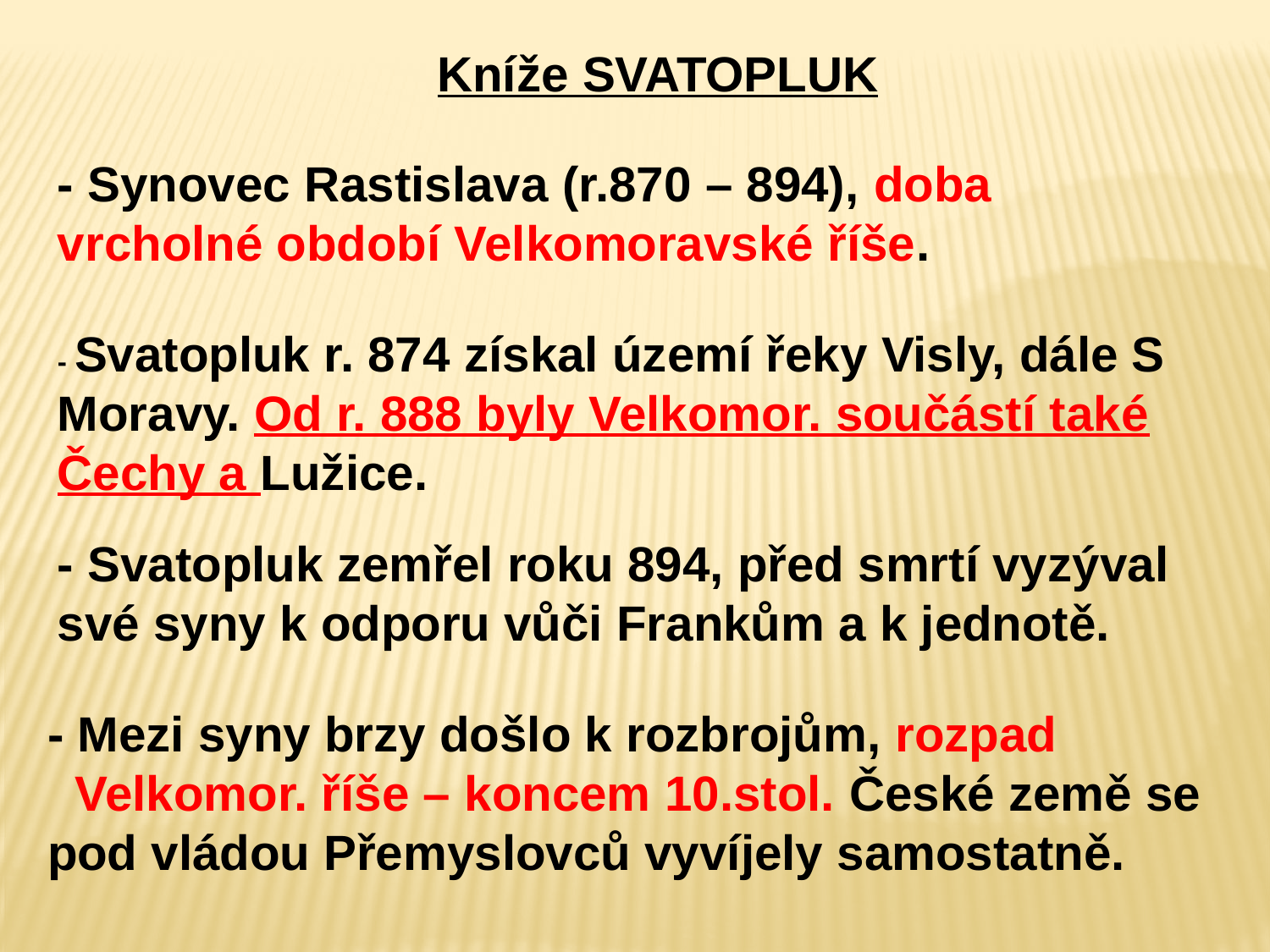

Kníže SVATOPLUK
- Synovec Rastislava (r.870 – 894), doba vrcholné období Velkomoravské říše.
- Svatopluk r. 874 získal území řeky Visly, dále S Moravy. Od r. 888 byly Velkomor. součástí také Čechy a Lužice.
- Svatopluk zemřel roku 894, před smrtí vyzýval své syny k odporu vůči Frankům a k jednotě.
- Mezi syny brzy došlo k rozbrojům, rozpad
  Velkomor. říše – koncem 10.stol. České země se pod vládou Přemyslovců vyvíjely samostatně.